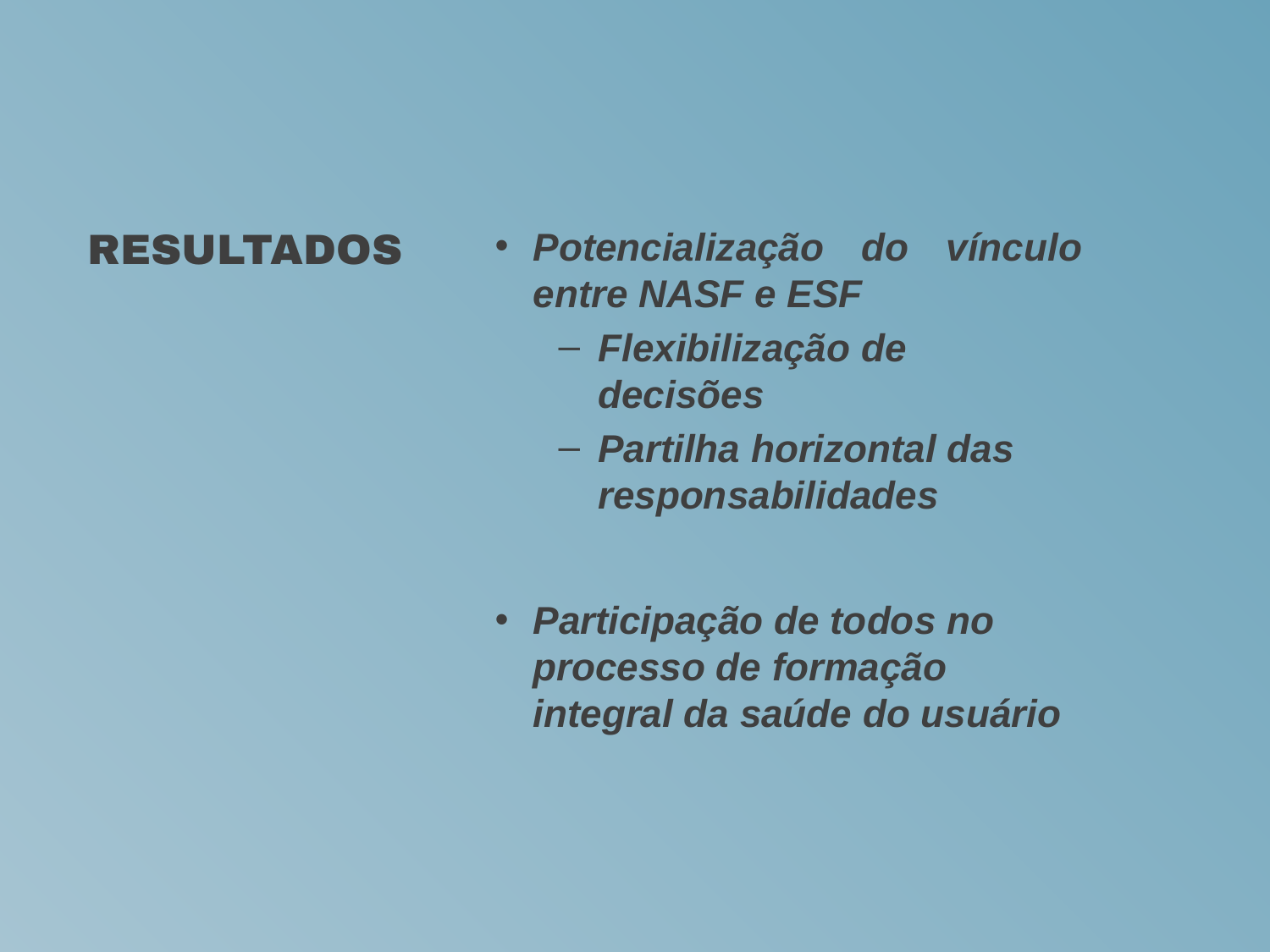

# Resultados
Potencialização do vínculo entre NASF e ESF
Flexibilização de decisões
Partilha horizontal das responsabilidades

Participação de todos no processo de formação integral da saúde do usuário